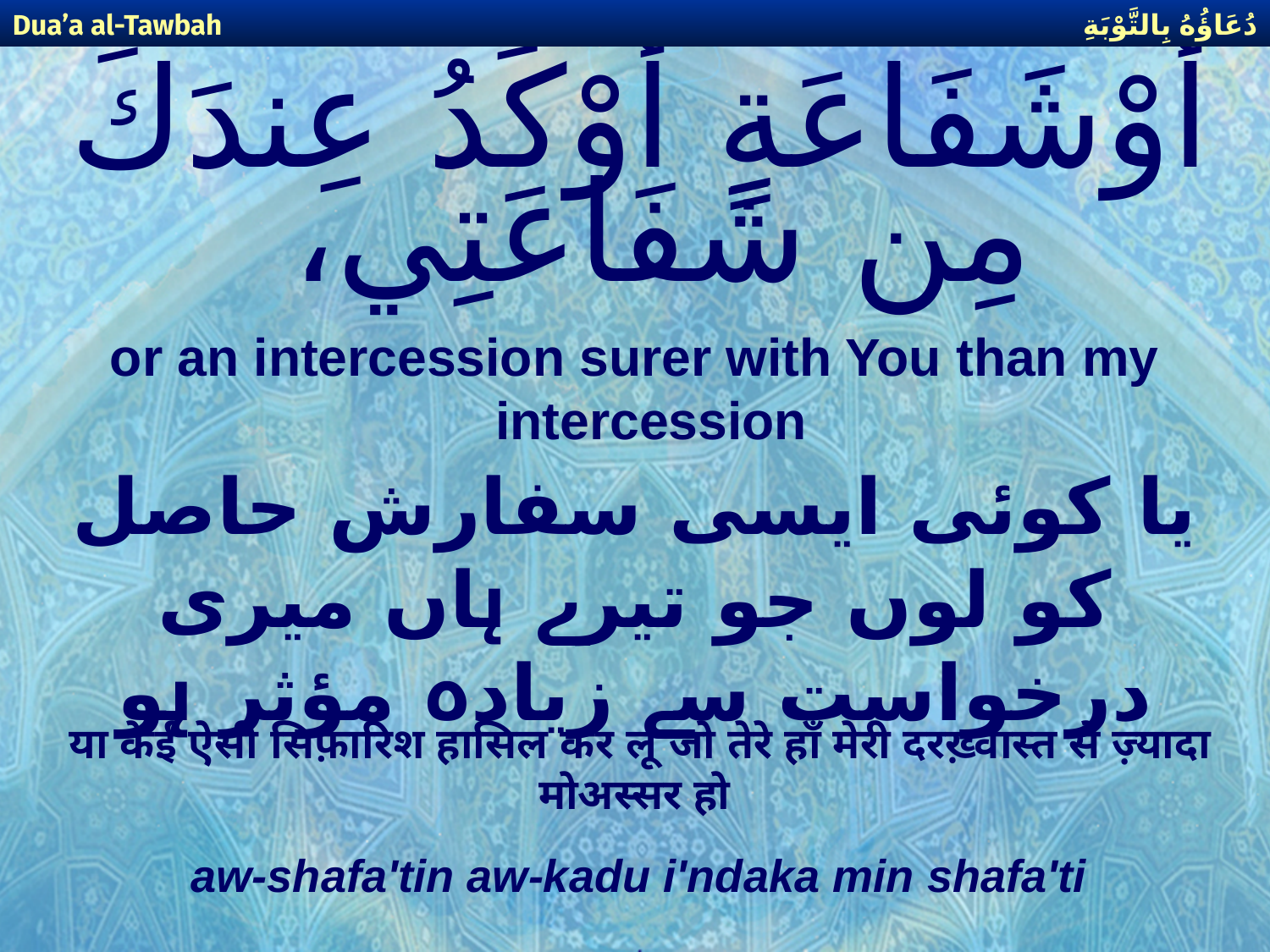

دُعَاؤُهُ بِالتَّوْبَةِ
Dua’a al-Tawbah
# أَوْشَفَاعَةٍ أَوْكَدُ عِندَكَ مِن شَفَاعَتِي،
or an intercession surer with You than my intercession
یا کوئی ایسی سفارش حاصل کو لوں جو تیرے ہاں میری درخواست سے زیادہ مؤثر ہو
या केई ऐसी सिफ़ारिश हासिल कर लूं जो तेरे हाँ मेरी दरख़्वास्त से ज़्यादा मोअस्सर हो
aw-shafa'tin aw-kadu i'ndaka min shafa'ti